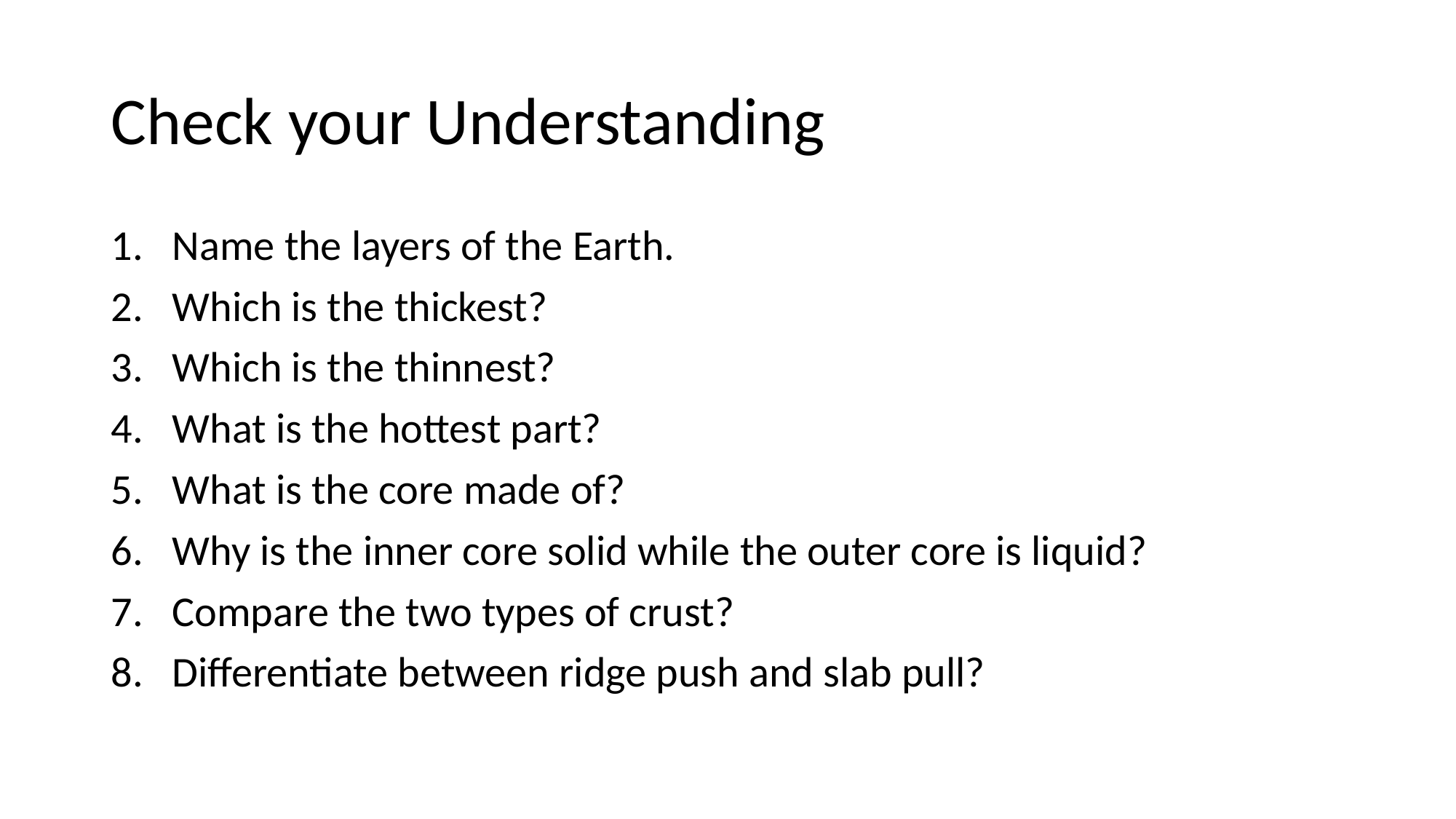

# Check your Understanding
Name the layers of the Earth.
Which is the thickest?
Which is the thinnest?
What is the hottest part?
What is the core made of?
Why is the inner core solid while the outer core is liquid?
Compare the two types of crust?
Differentiate between ridge push and slab pull?